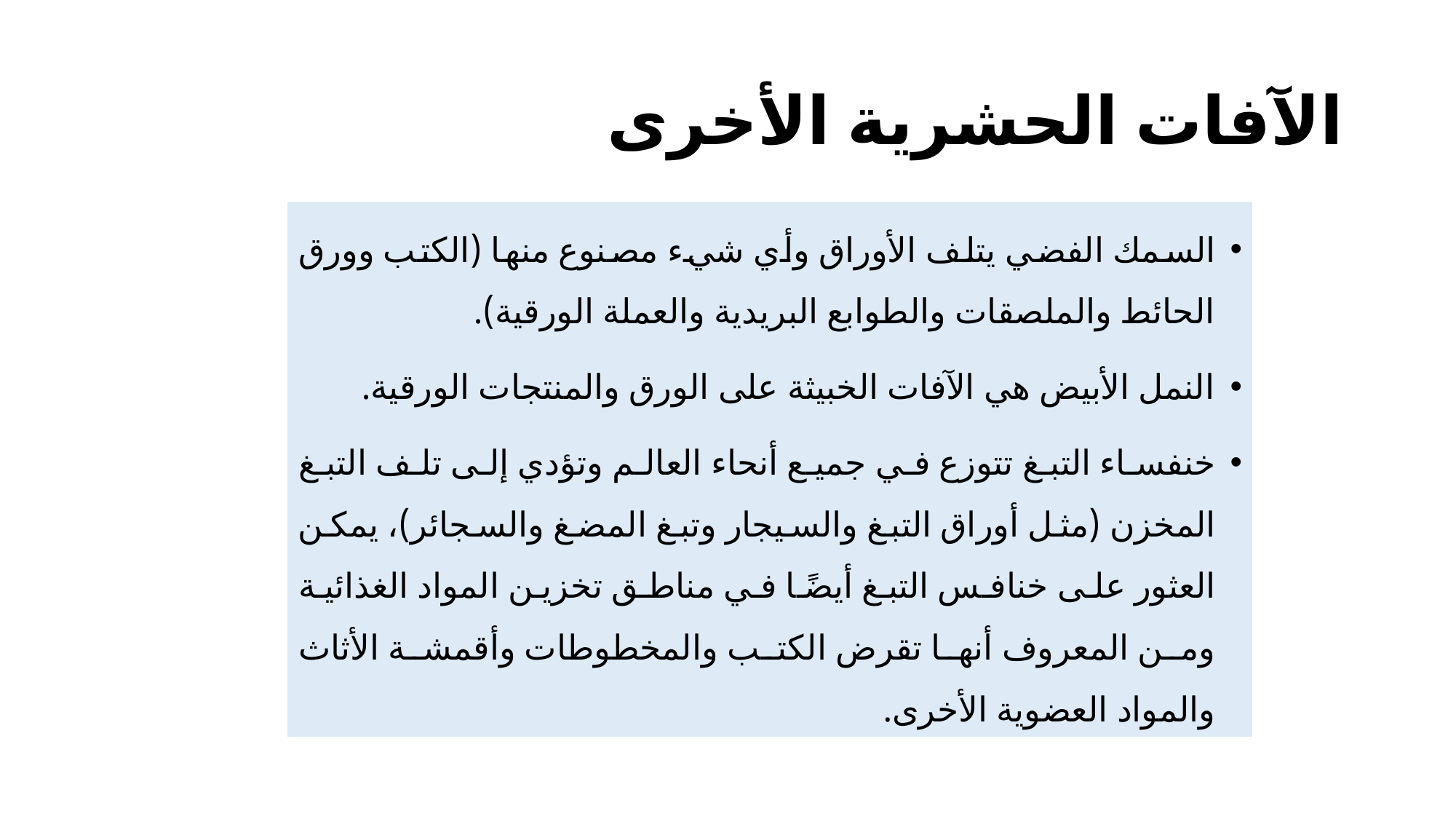

# الآفات الحشرية الأخرى
السمك الفضي يتلف الأوراق وأي شيء مصنوع منها (الكتب وورق الحائط والملصقات والطوابع البريدية والعملة الورقية).
النمل الأبيض هي الآفات الخبيثة على الورق والمنتجات الورقية.
خنفساء التبغ تتوزع في جميع أنحاء العالم وتؤدي إلى تلف التبغ المخزن (مثل أوراق التبغ والسيجار وتبغ المضغ والسجائر)، يمكن العثور على خنافس التبغ أيضًا في مناطق تخزين المواد الغذائية ومن المعروف أنها تقرض الكتب والمخطوطات وأقمشة الأثاث والمواد العضوية الأخرى.